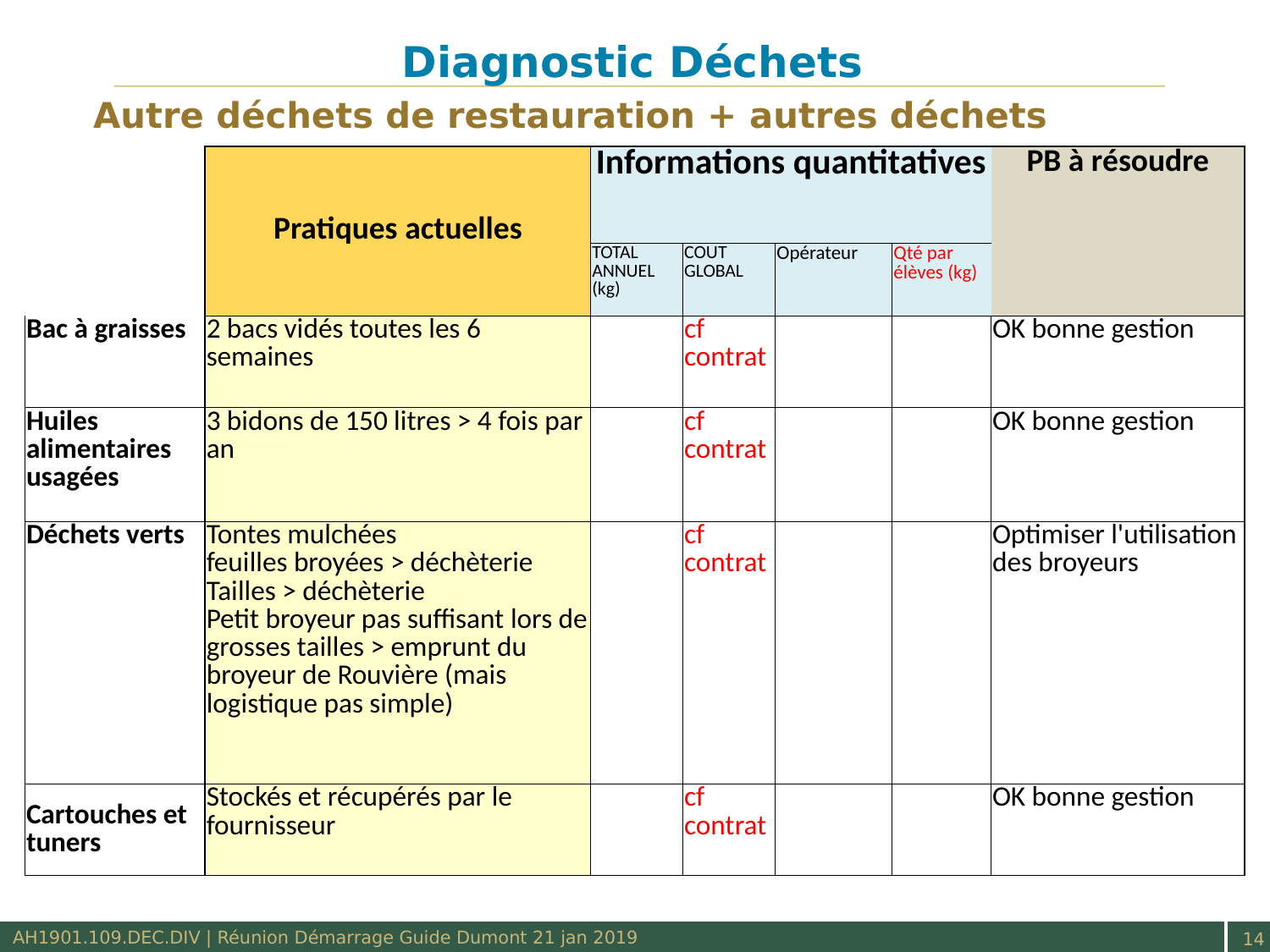

# Diagnostic Déchets
Autre déchets de restauration + autres déchets

|  | Pratiques actuelles | Informations quantitatives |  |  |  | PB à résoudre |
| --- | --- | --- | --- | --- | --- | --- |
|  |  |  |  |  |  |  |
|  |  | TOTAL ANNUEL (kg) | COUT GLOBAL | Opérateur | Qté par élèves (kg) |  |
| Bac à graisses | 2 bacs vidés toutes les 6 semaines |  | cf contrat |  |  | OK bonne gestion |
| Huiles alimentaires usagées | 3 bidons de 150 litres > 4 fois par an |  | cf contrat |  |  | OK bonne gestion |
| Déchets verts | Tontes mulchées feuilles broyées > déchèterie Tailles > déchèterie Petit broyeur pas suffisant lors de grosses tailles > emprunt du broyeur de Rouvière (mais logistique pas simple) |  | cf contrat |  |  | Optimiser l'utilisation des broyeurs |
| Cartouches et tuners | Stockés et récupérés par le fournisseur |  | cf contrat |  |  | OK bonne gestion |
AH1901.109.DEC.DIV | Réunion Démarrage Guide Dumont 21 jan 2019
14